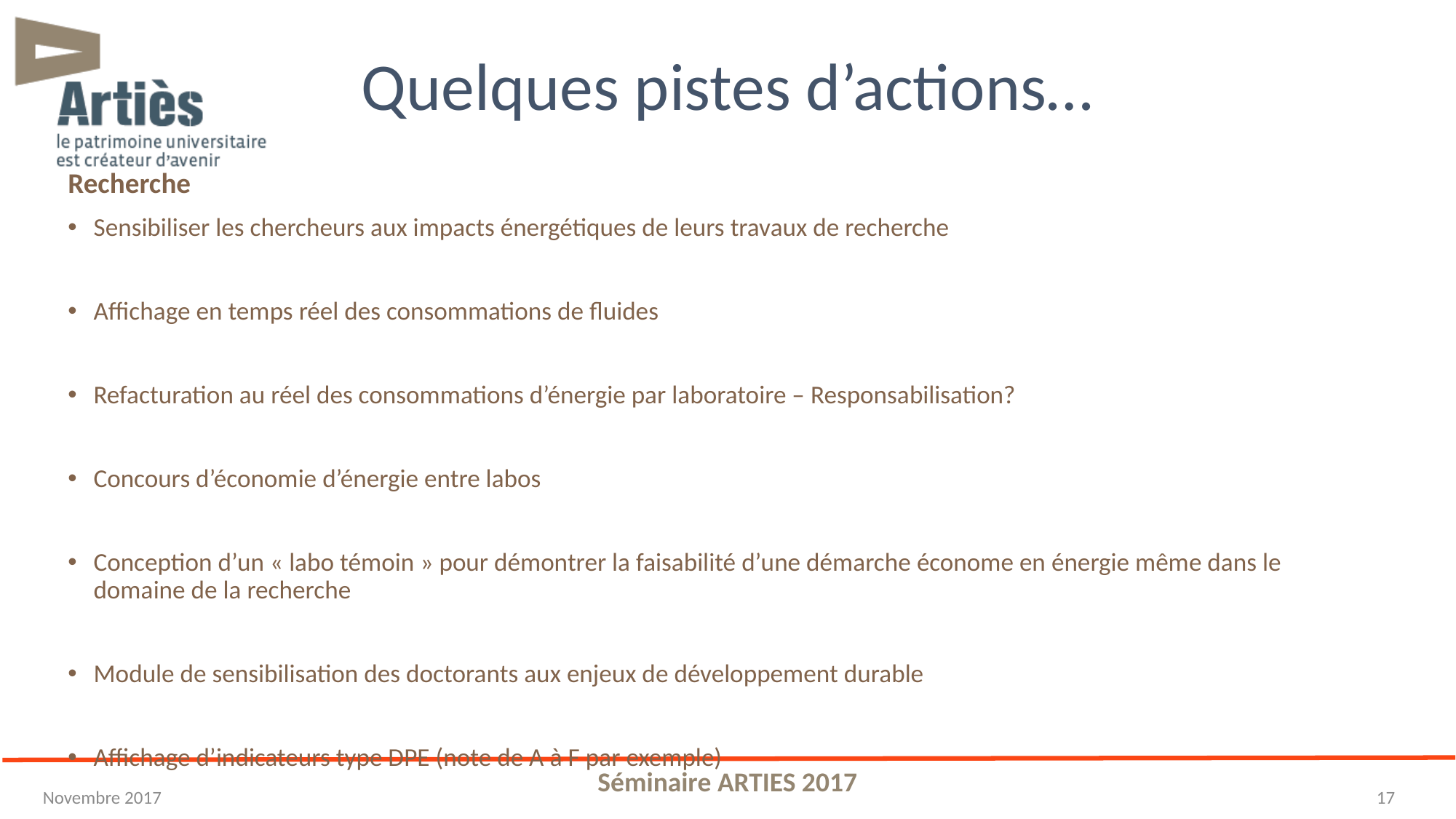

# Quelques pistes d’actions…
Recherche
Sensibiliser les chercheurs aux impacts énergétiques de leurs travaux de recherche

Affichage en temps réel des consommations de fluides

Refacturation au réel des consommations d’énergie par laboratoire – Responsabilisation?

Concours d’économie d’énergie entre labos

Conception d’un « labo témoin » pour démontrer la faisabilité d’une démarche économe en énergie même dans le domaine de la recherche

Module de sensibilisation des doctorants aux enjeux de développement durable

Affichage d’indicateurs type DPE (note de A à F par exemple)

Séminaire ARTIES 2017
17
Novembre 2017